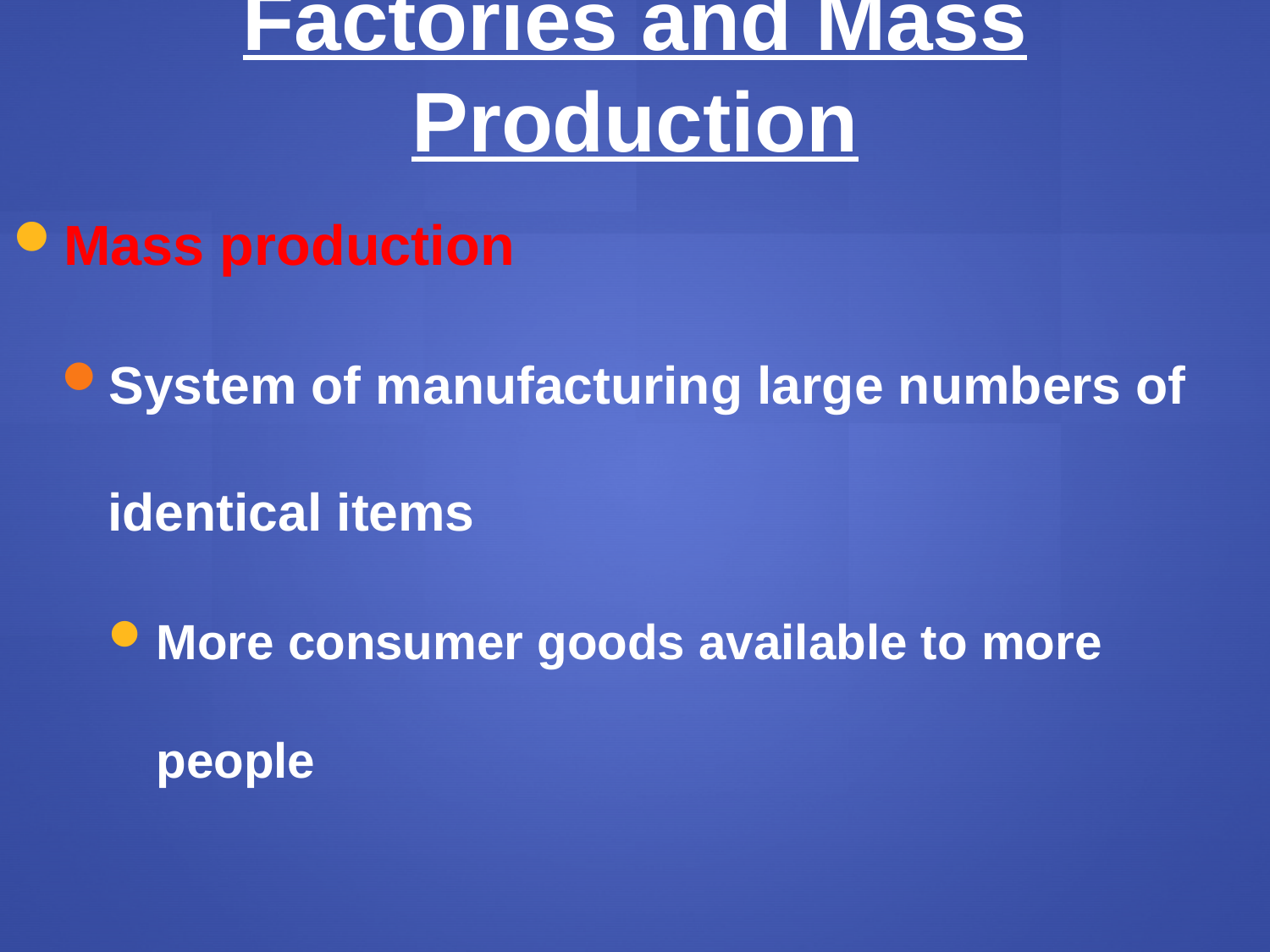

Factories and Mass Production
Mass production
System of manufacturing large numbers of identical items
More consumer goods available to more people